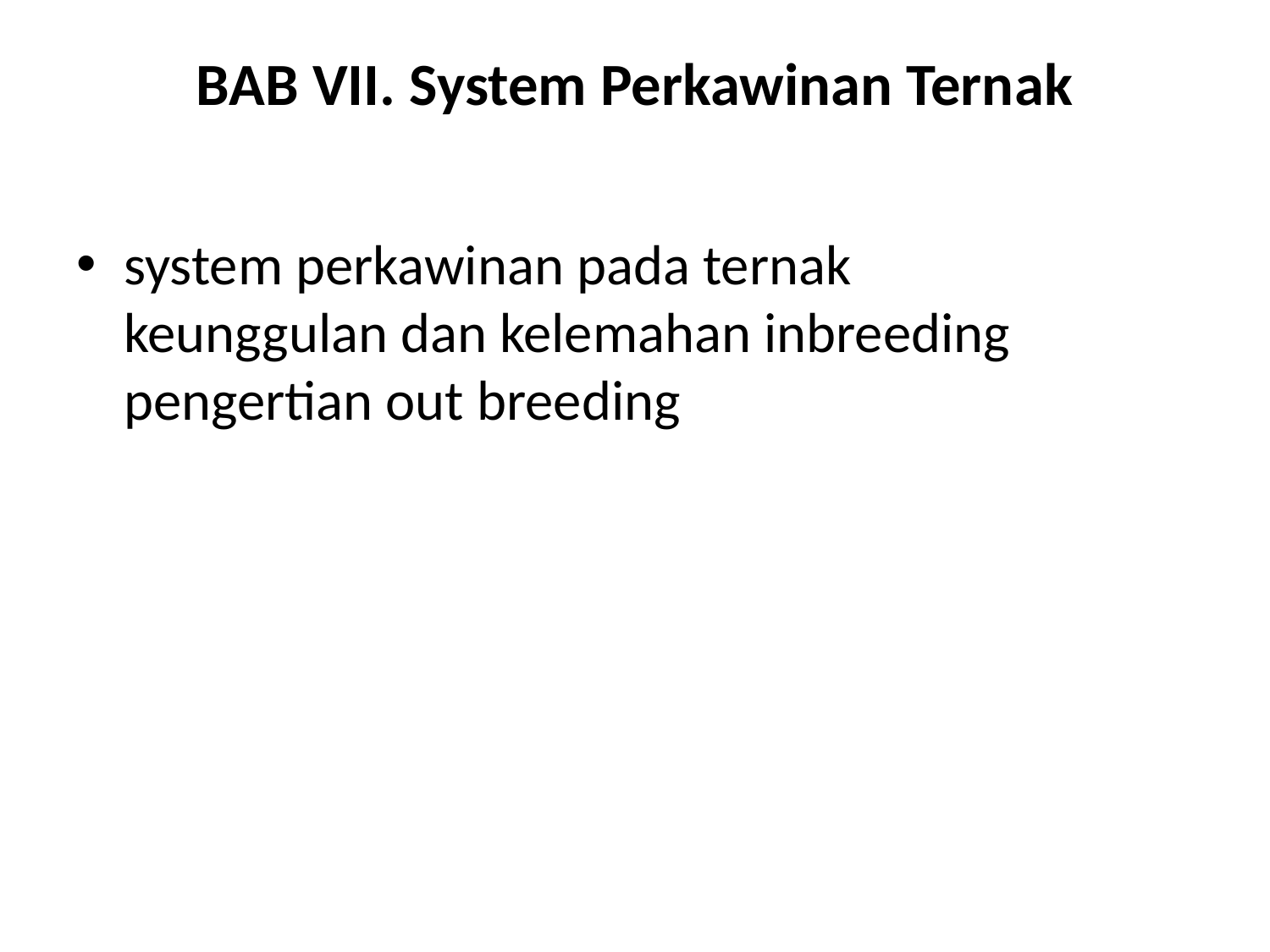

# BAB VII. System Perkawinan Ternak
system perkawinan pada ternak
keunggulan dan kelemahan inbreeding
pengertian out breeding